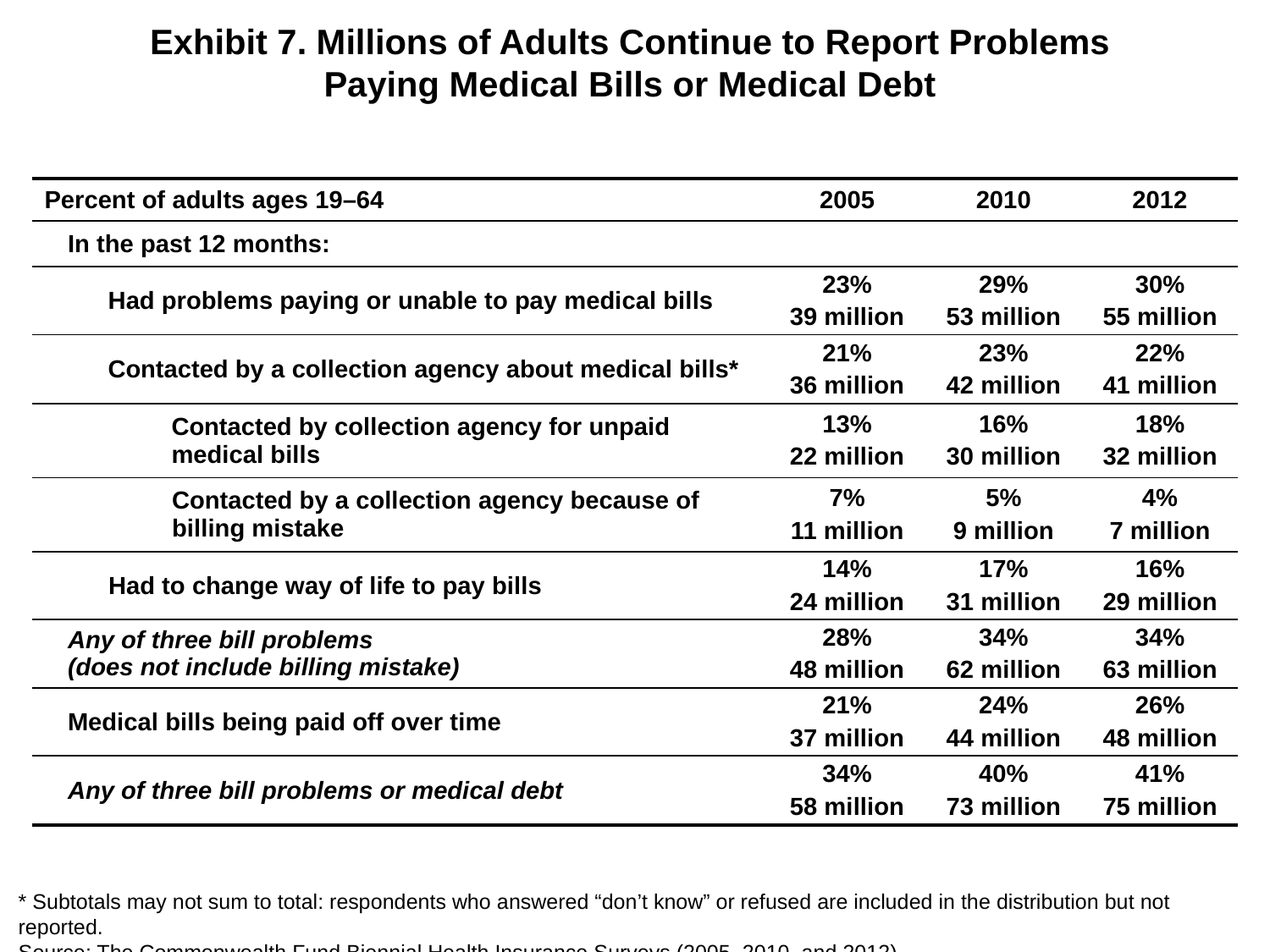

Exhibit 7. Millions of Adults Continue to Report Problems
Paying Medical Bills or Medical Debt
| Percent of adults ages 19–64 | 2005 | 2010 | 2012 |
| --- | --- | --- | --- |
| In the past 12 months: |  |  |  |
| Had problems paying or unable to pay medical bills | 23% 39 million | 29% 53 million | 30% 55 million |
| Contacted by a collection agency about medical bills\* | 21% 36 million | 23% 42 million | 22% 41 million |
| Contacted by collection agency for unpaid medical bills | 13% 22 million | 16% 30 million | 18% 32 million |
| Contacted by a collection agency because of billing mistake | 7% 11 million | 5% 9 million | 4% 7 million |
| Had to change way of life to pay bills | 14% 24 million | 17% 31 million | 16% 29 million |
| Any of three bill problems (does not include billing mistake) | 28% 48 million | 34% 62 million | 34% 63 million |
| Medical bills being paid off over time | 21% 37 million | 24% 44 million | 26% 48 million |
| Any of three bill problems or medical debt | 34% 58 million | 40% 73 million | 41% 75 million |
* Subtotals may not sum to total: respondents who answered “don’t know” or refused are included in the distribution but not reported.
Source: The Commonwealth Fund Biennial Health Insurance Surveys (2005, 2010, and 2012).